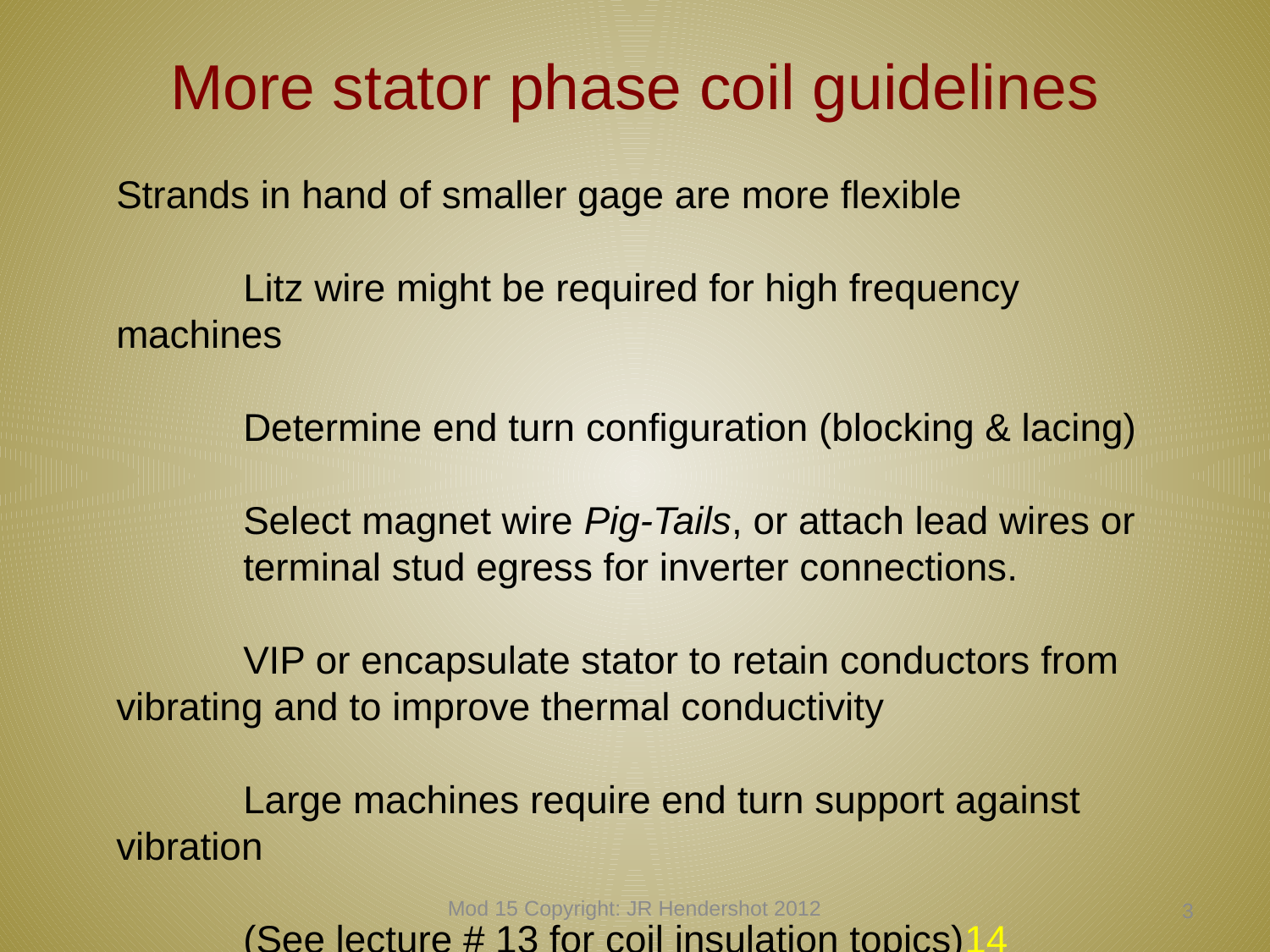

# More stator phase coil guidelines
Strands in hand of smaller gage are more flexible

	Litz wire might be required for high frequency machines

	Determine end turn configuration (blocking & lacing)

	Select magnet wire Pig-Tails, or attach lead wires or 	terminal stud egress for inverter connections.

	VIP or encapsulate stator to retain conductors from 	vibrating and to improve thermal conductivity

	Large machines require end turn support against vibration

	(See lecture # 13 for coil insulation topics)14
Mod 15 Copyright: JR Hendershot 2012
3